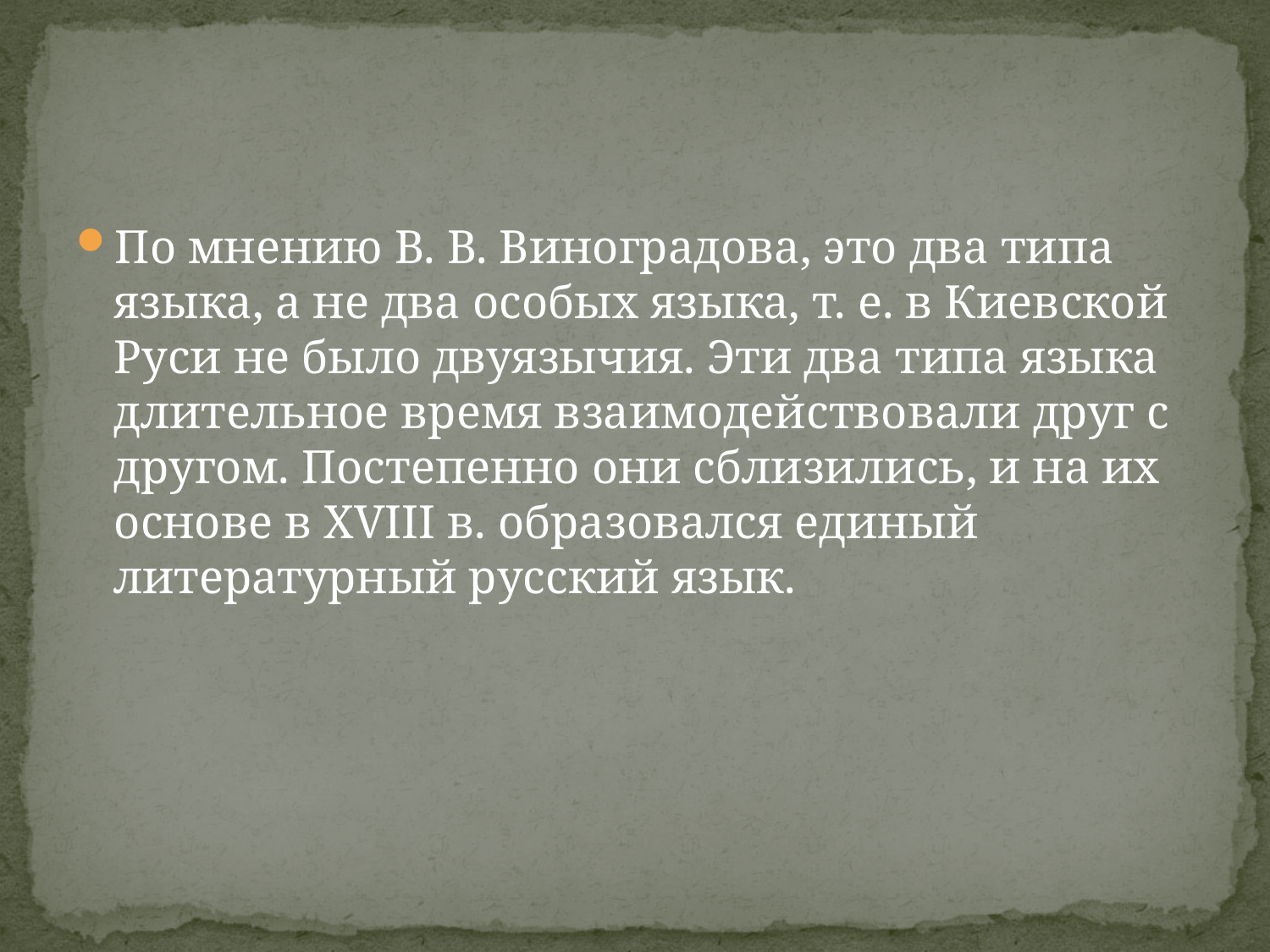

По мнению В. В. Виноградова, это два типа языка, а не два особых языка, т. е. в Киевской Руси не было двуязычия. Эти два типа языка длительное время взаимодействовали друг с другом. Постепенно они сблизились, и на их основе в XVIII в. образовался единый литературный русский язык.